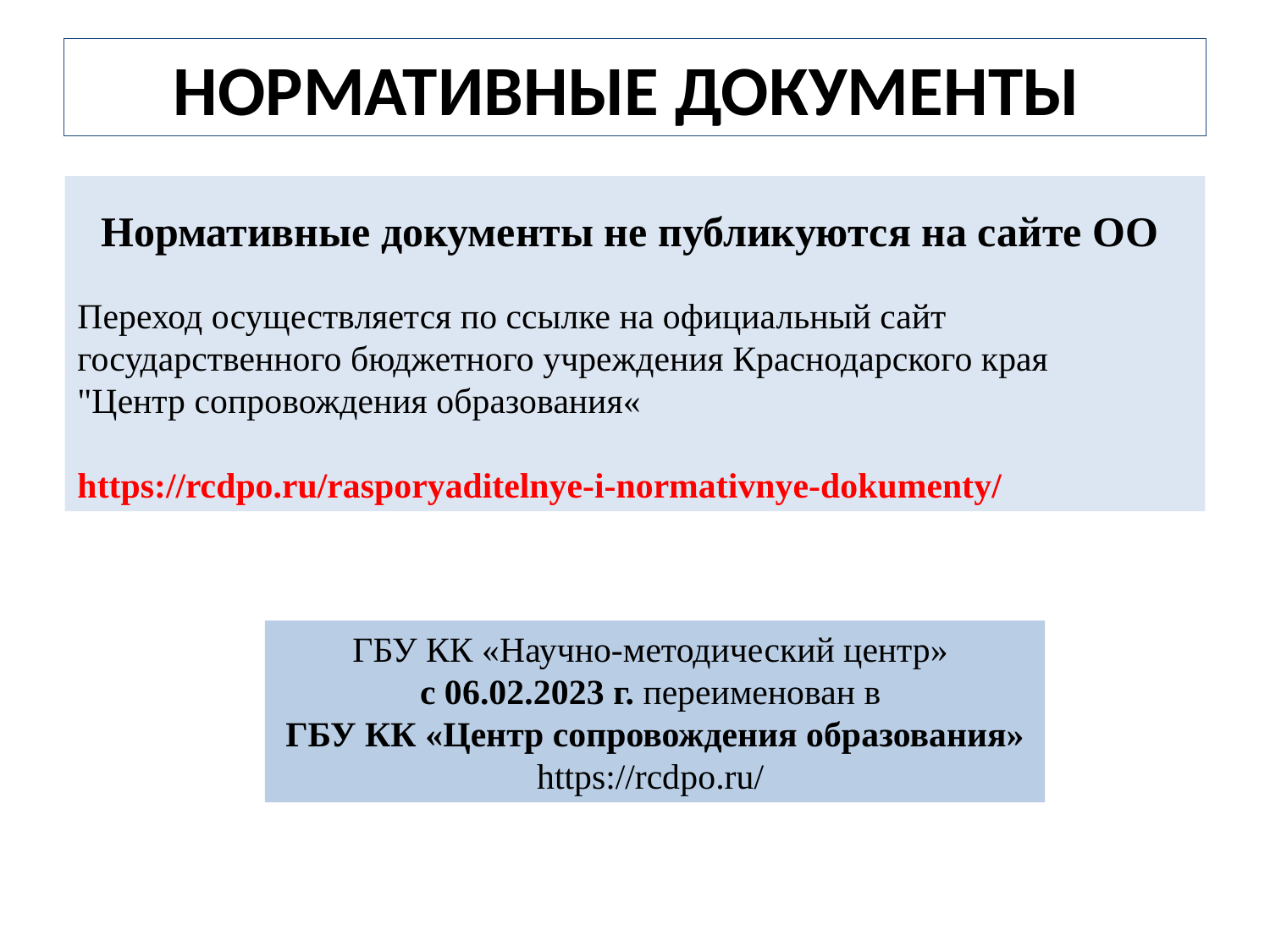

# НОРМАТИВНЫЕ ДОКУМЕНТЫ

Нормативные документы не публикуются на сайте ОО

Переход осуществляется по ссылке на официальный сайт государственного бюджетного учреждения Краснодарского края
"Центр сопровождения образования«

https://rcdpo.ru/rasporyaditelnye-i-normativnye-dokumenty/
ГБУ КК «Научно-методический центр»
с 06.02.2023 г. переименован в
ГБУ КК «Центр сопровождения образования»
https://rcdpo.ru/